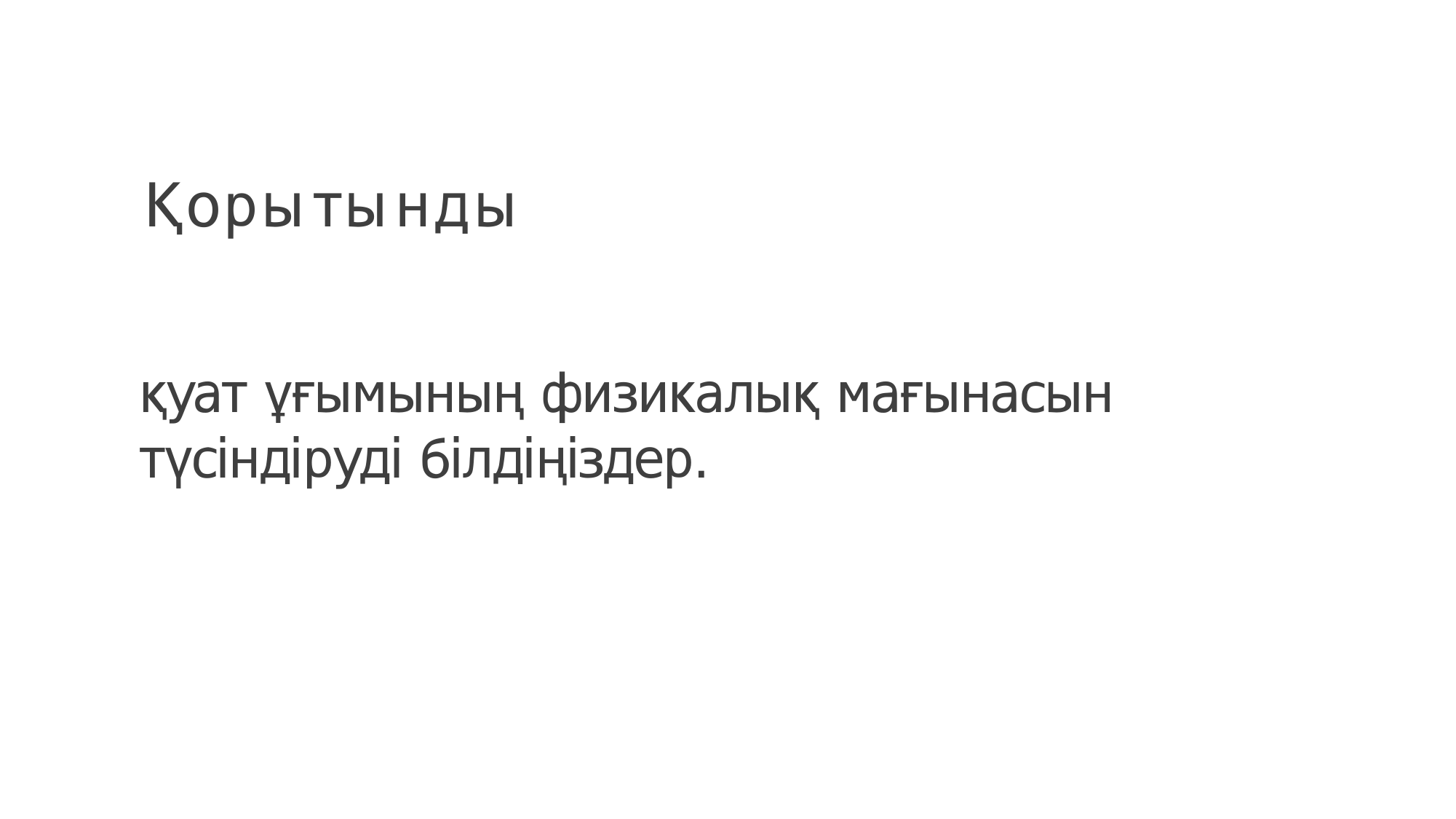

Қорытынды
қуат ұғымының физикалық мағынасын
түсіндіруді білдіңіздер.